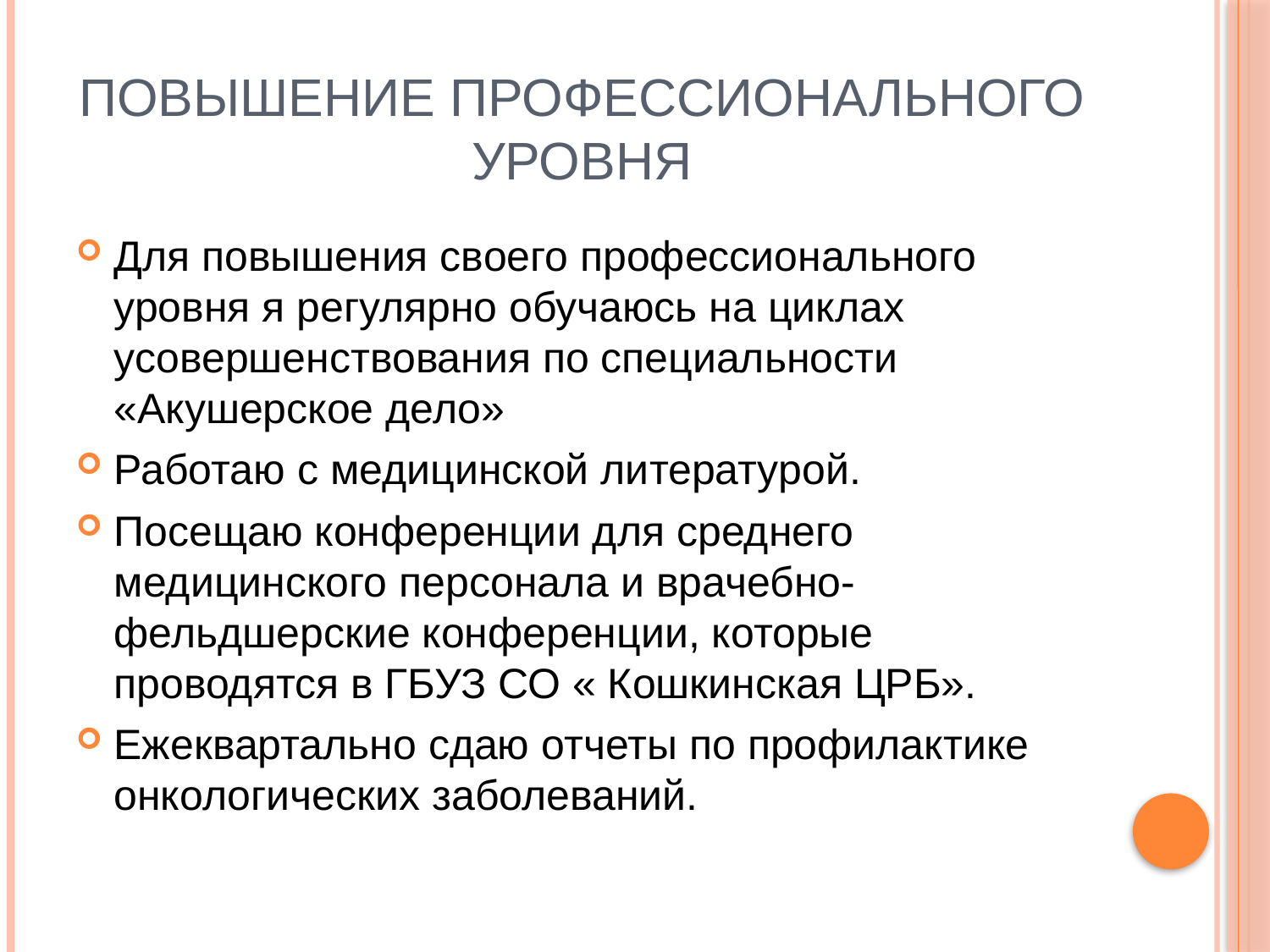

# Повышение профессионального уровня
Для повышения своего профессионального уровня я регулярно обучаюсь на циклах усовершенствования по специальности «Акушерское дело»
Работаю с медицинской литературой.
Посещаю конференции для среднего медицинского персонала и врачебно- фельдшерские конференции, которые проводятся в ГБУЗ СО « Кошкинская ЦРБ».
Ежеквартально сдаю отчеты по профилактике онкологических заболеваний.